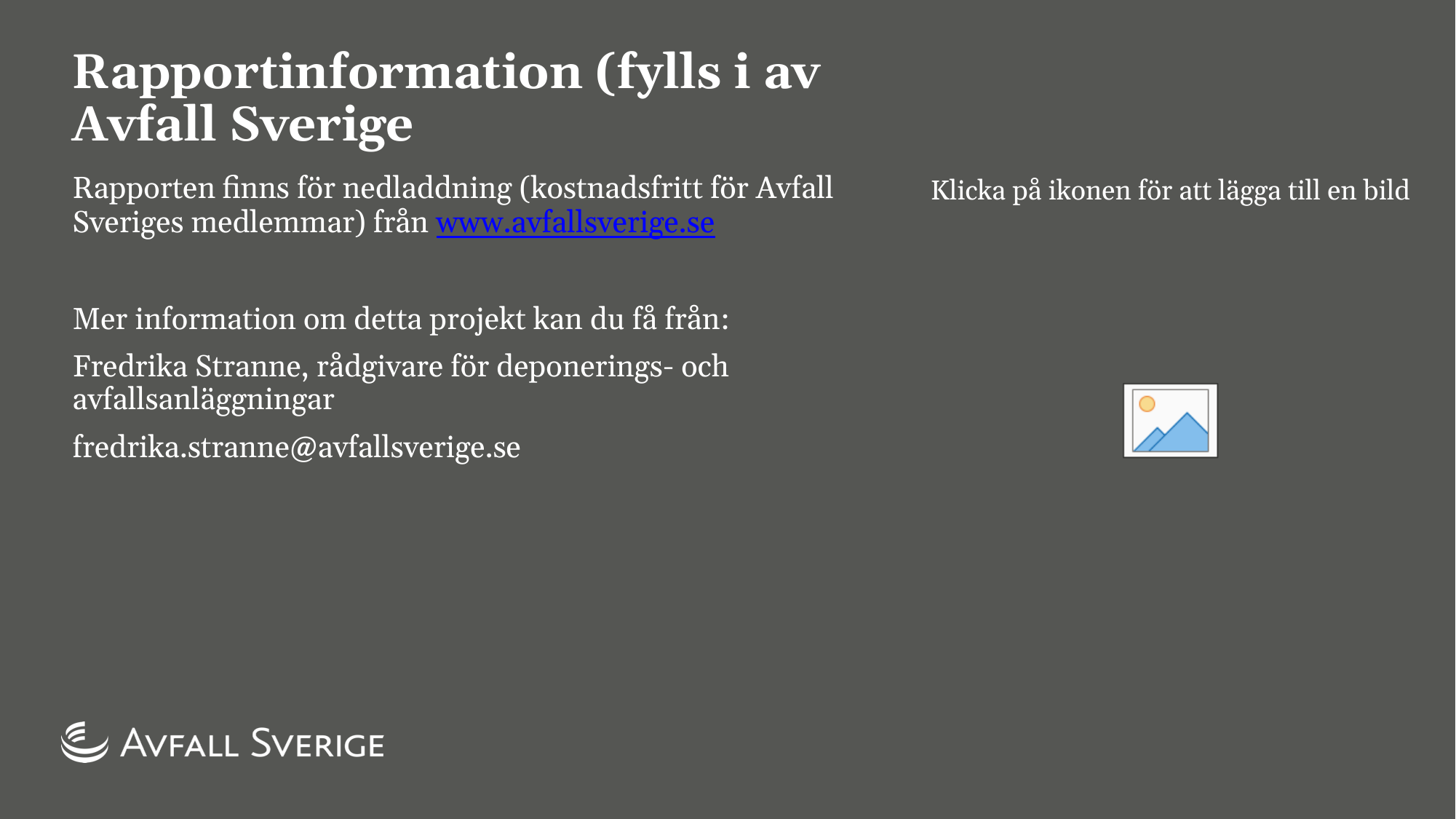

# Rapportinformation (fylls i av Avfall Sverige
Rapporten finns för nedladdning (kostnadsfritt för Avfall Sveriges medlemmar) från www.avfallsverige.se

Mer information om detta projekt kan du få från:
Fredrika Stranne, rådgivare för deponerings- och avfallsanläggningar
fredrika.stranne@avfallsverige.se